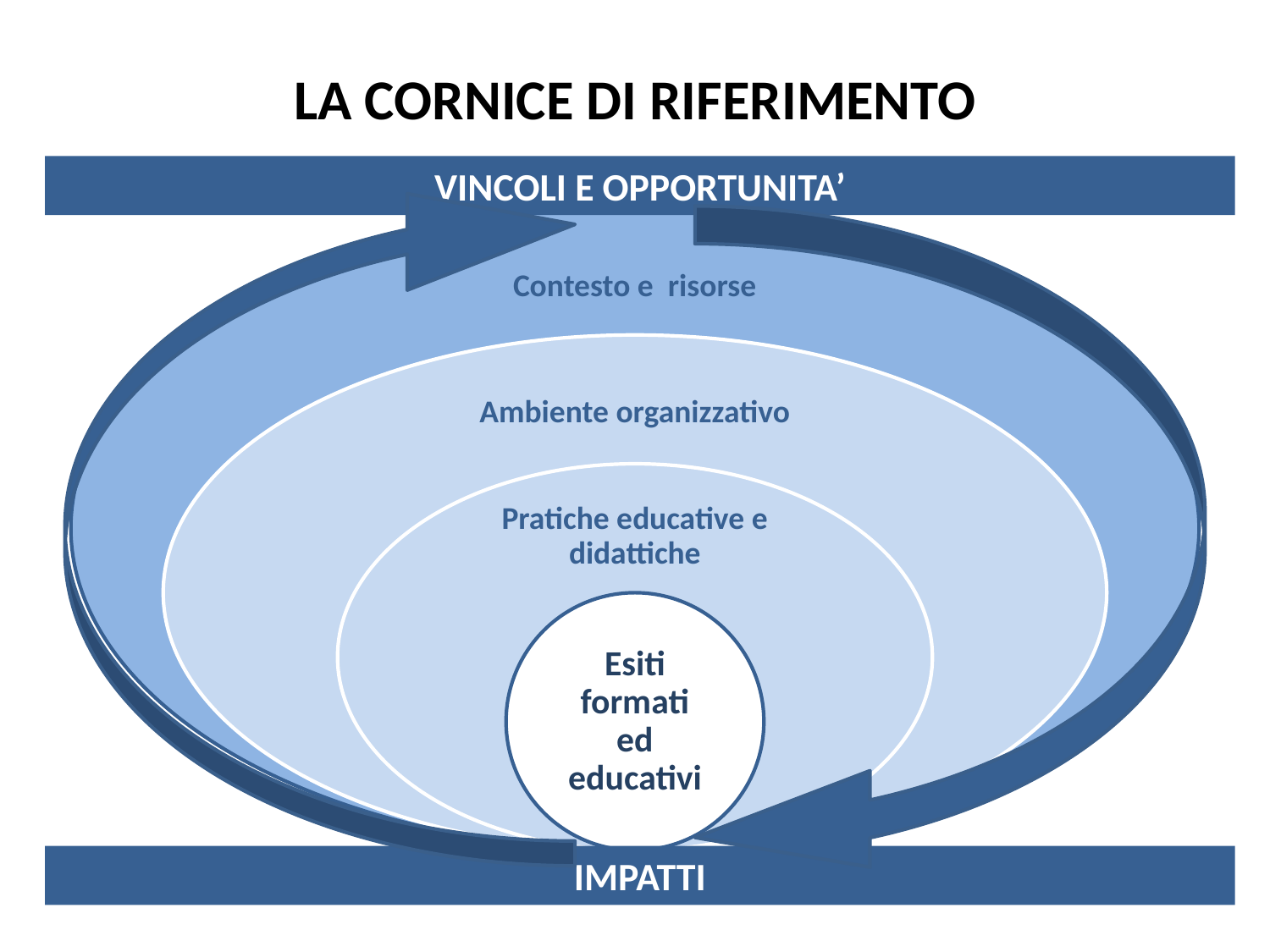

# LA CORNICE DI RIFERIMENTO
VINCOLI E OPPORTUNITA’

Contesto e  risorse
Ambiente organizzativo
Pratiche educative e didattiche
Esiti formati ed educativi

IMPATTI